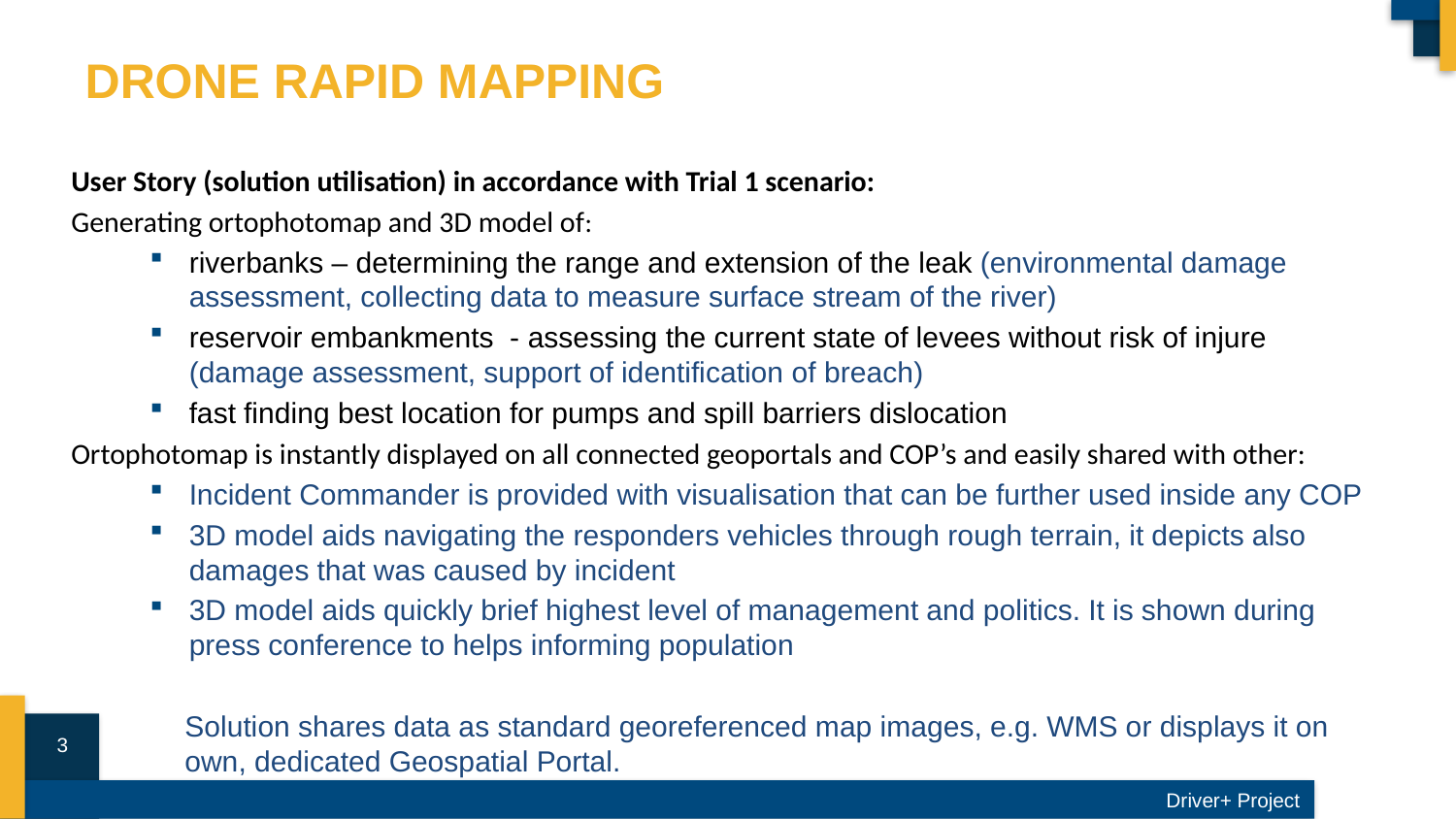

# drone Rapid mapping

User Story (solution utilisation) in accordance with Trial 1 scenario:
Generating ortophotomap and 3D model of:
riverbanks – determining the range and extension of the leak (environmental damage assessment, collecting data to measure surface stream of the river)
reservoir embankments  - assessing the current state of levees without risk of injure (damage assessment, support of identification of breach)
fast finding best location for pumps and spill barriers dislocation
Ortophotomap is instantly displayed on all connected geoportals and COP’s and easily shared with other:
Incident Commander is provided with visualisation that can be further used inside any COP
3D model aids navigating the responders vehicles through rough terrain, it depicts also damages that was caused by incident
3D model aids quickly brief highest level of management and politics. It is shown during press conference to helps informing population

Solution shares data as standard georeferenced map images, e.g. WMS or displays it on own, dedicated Geospatial Portal.
3
Driver+ Project